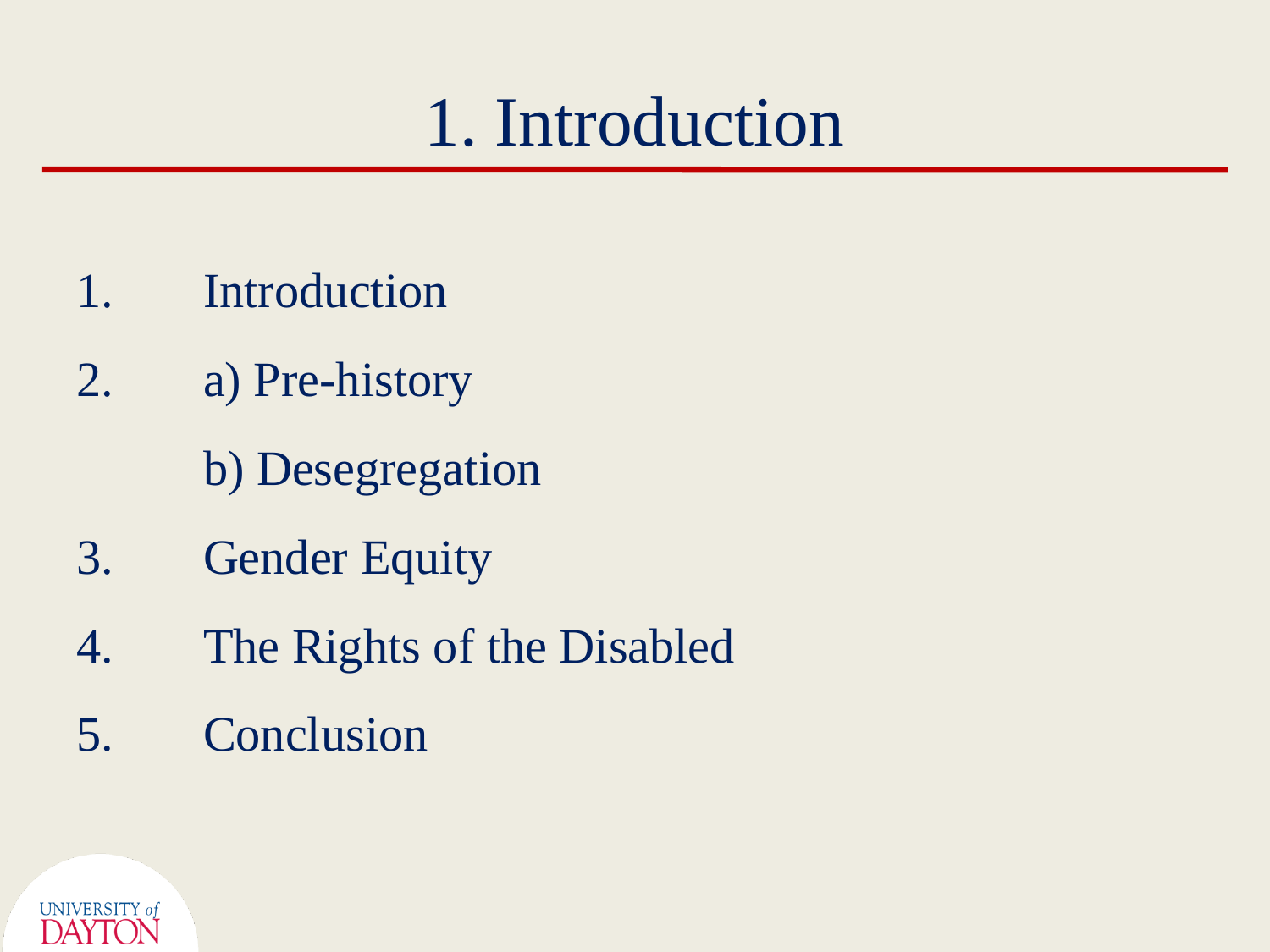

# 1. Introduction
1.	Introduction
2.	a) Pre-history
	b) Desegregation
3.	Gender Equity
4.	The Rights of the Disabled
5.	Conclusion